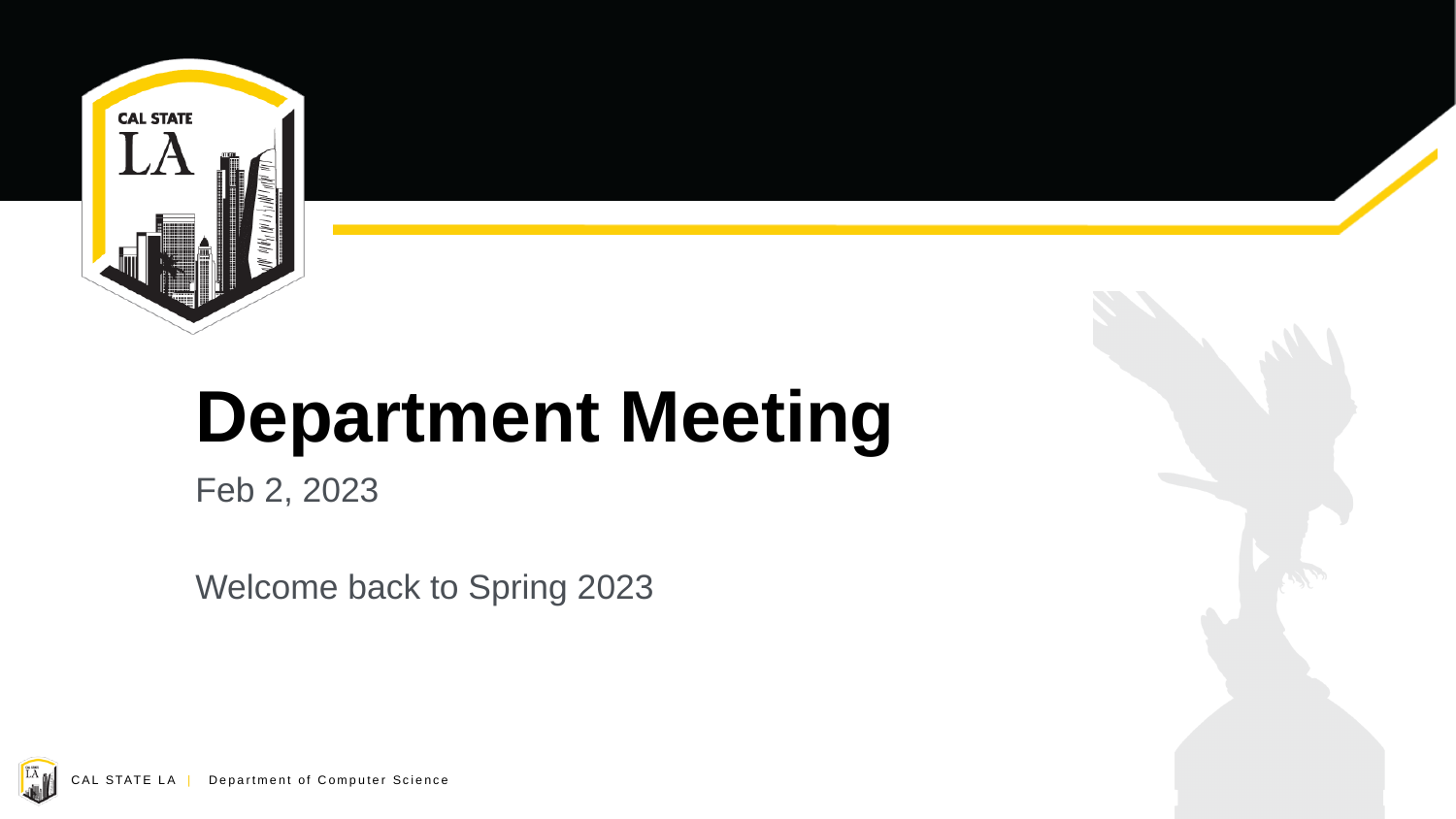

# Department Meeting
Feb 2, 2023

Welcome back to Spring 2023